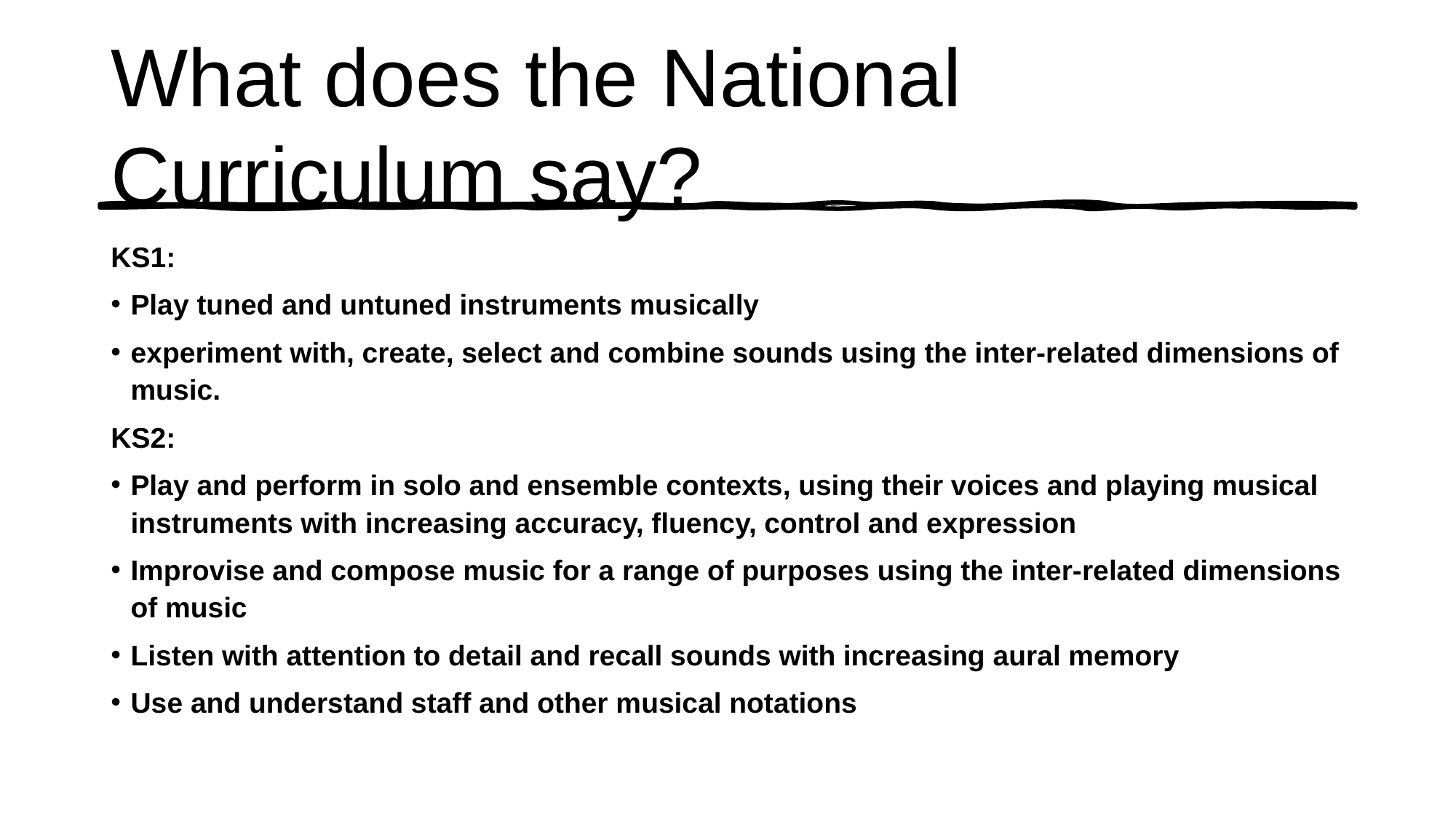

# What does the National Curriculum say?
KS1:
Play tuned and untuned instruments musically
experiment with, create, select and combine sounds using the inter-related dimensions of music.
KS2:
Play and perform in solo and ensemble contexts, using their voices and playing musical instruments with increasing accuracy, fluency, control and expression
Improvise and compose music for a range of purposes using the inter-related dimensions of music
Listen with attention to detail and recall sounds with increasing aural memory
Use and understand staff and other musical notations